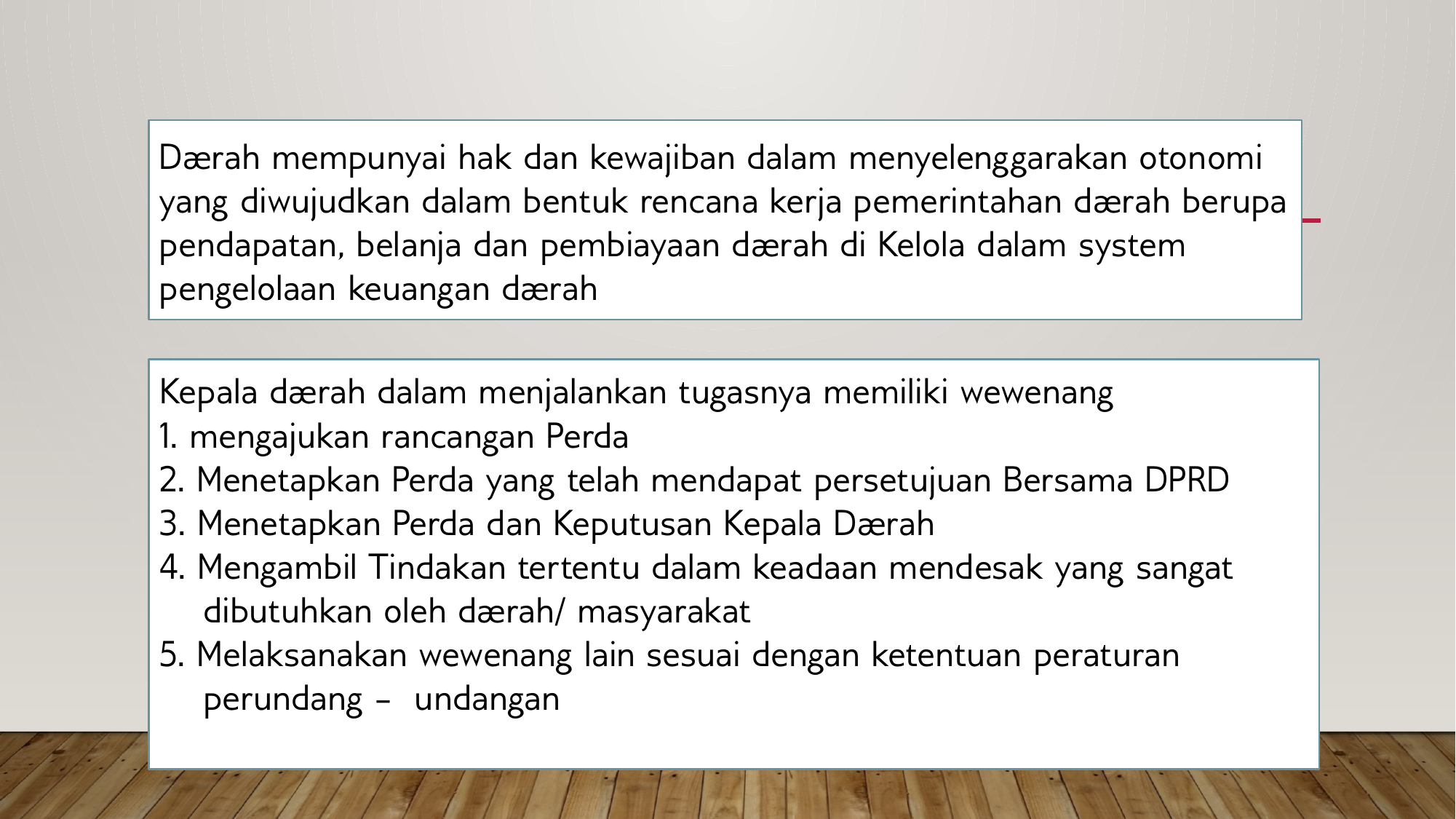

Daerah mempunyai hak dan kewajiban dalam menyelenggarakan otonomi yang diwujudkan dalam bentuk rencana kerja pemerintahan daerah berupa pendapatan, belanja dan pembiayaan daerah di Kelola dalam system pengelolaan keuangan daerah
Kepala daerah dalam menjalankan tugasnya memiliki wewenang
1. mengajukan rancangan Perda
2. Menetapkan Perda yang telah mendapat persetujuan Bersama DPRD
3. Menetapkan Perda dan Keputusan Kepala Daerah
4. Mengambil Tindakan tertentu dalam keadaan mendesak yang sangat
    dibutuhkan oleh daerah/ masyarakat
5. Melaksanakan wewenang lain sesuai dengan ketentuan peraturan
    perundang –  undangan